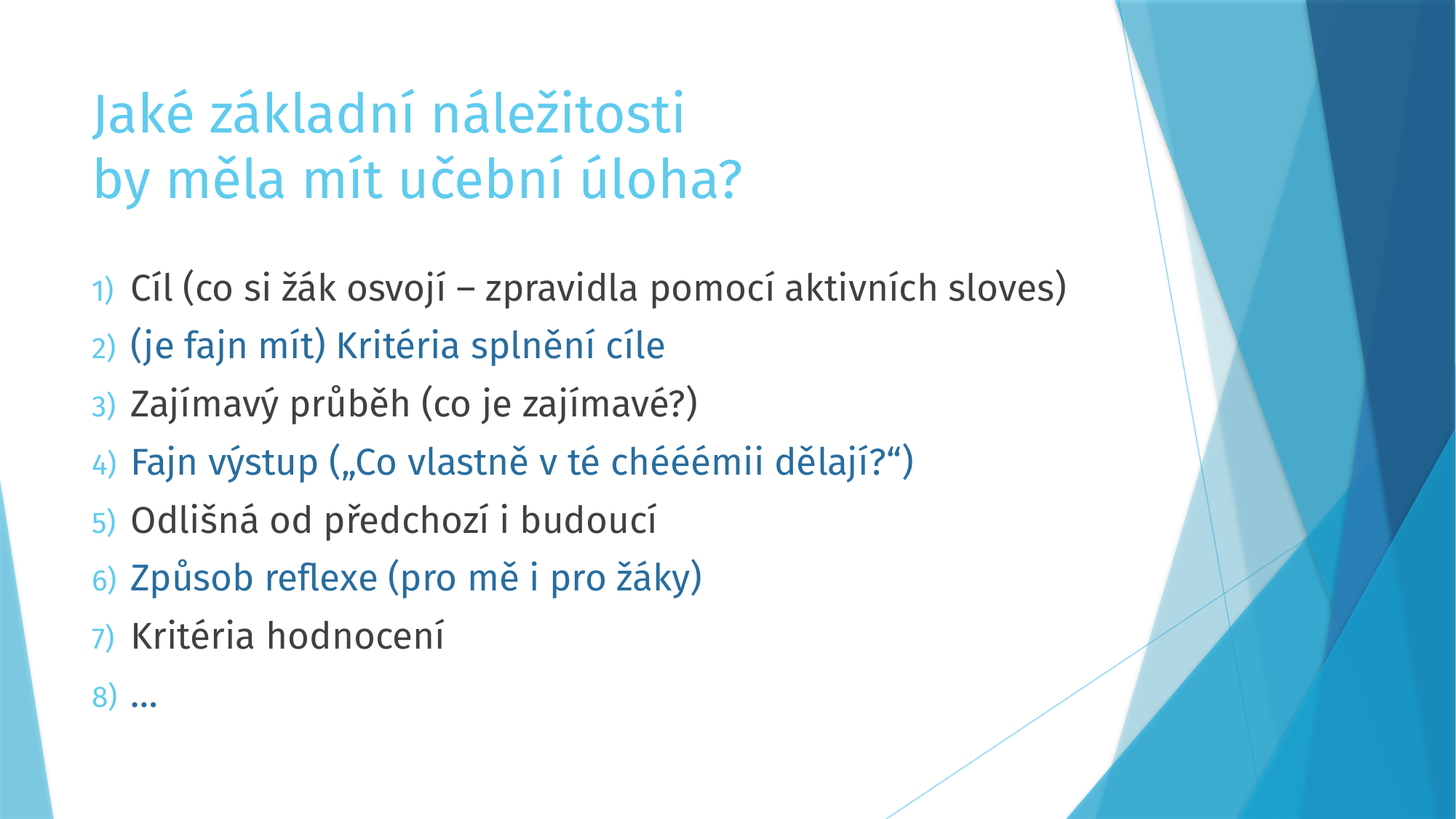

# Jaké základní náležitosti by měla mít učební úloha?
Cíl (co si žák osvojí – zpravidla pomocí aktivních sloves)
(je fajn mít) Kritéria splnění cíle
Zajímavý průběh (co je zajímavé?)
Fajn výstup („Co vlastně v té chééémii dělají?“)
Odlišná od předchozí i budoucí
Způsob reflexe (pro mě i pro žáky)
Kritéria hodnocení
…